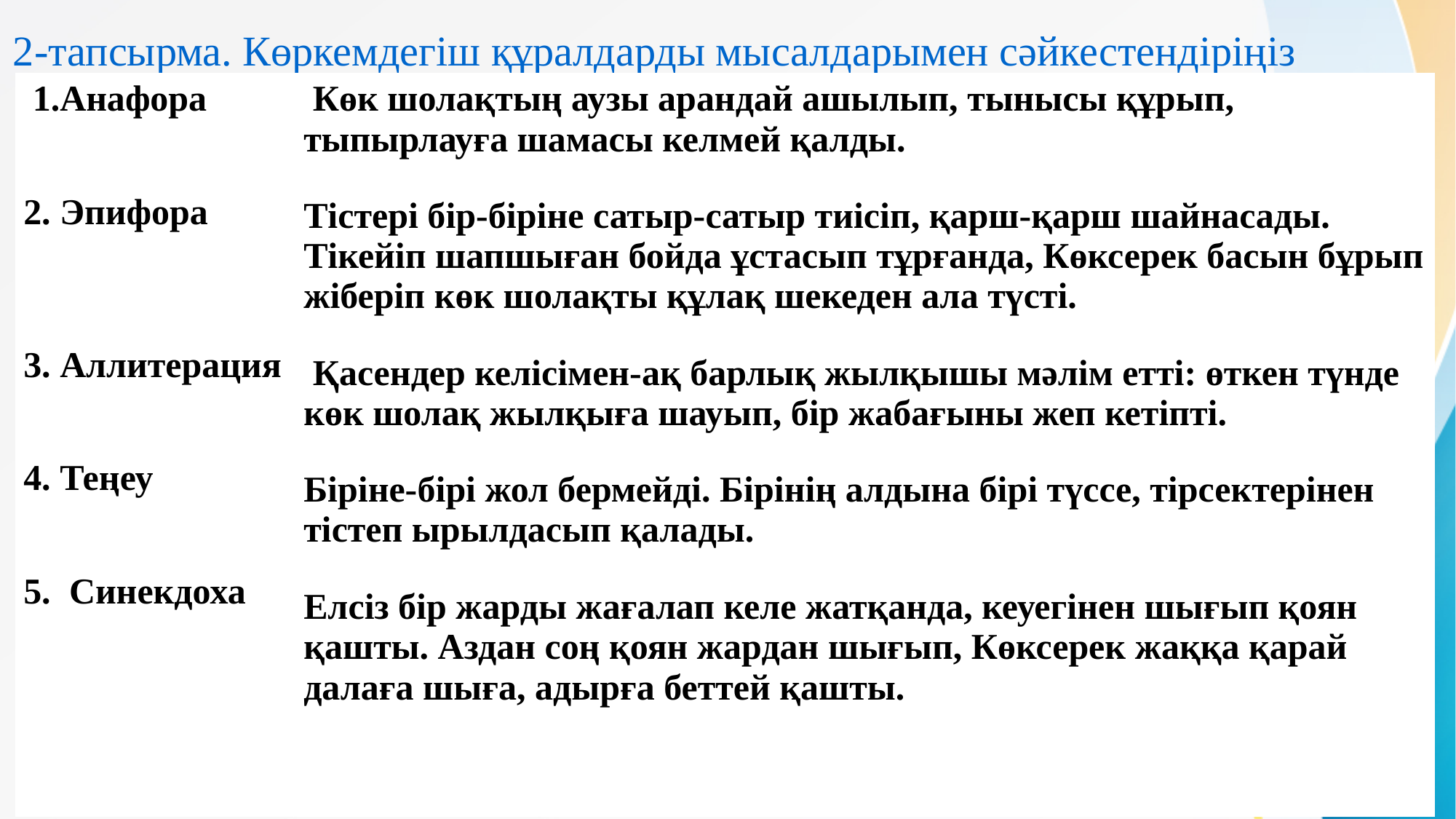

# 2-тапсырма. Көркемдегіш құралдарды мысалдарымен сәйкестендіріңіз
| 1.Анафора 2. Эпифора 3. Аллитерация 4. Теңеу 5. Синекдоха | Көк шолақтың аузы арандай ашылып, тынысы құрып, тыпырлауға шамасы келмей қалды. Тістері бір-біріне сатыр-сатыр тиісіп, қарш-қарш шайнасады. Тікейіп шапшыған бойда ұстасып тұрғанда, Көксерек басын бұрып жіберіп көк шолақты құлақ шекеден ала түсті. Қасендер келісімен-ақ барлық жылқышы мәлім етті: өткен түнде көк шолақ жылқыға шауып, бір жабағыны жеп кетіпті. Біріне-бірі жол бермейді. Бірінің алдына бірі түссе, тірсектерінен тістеп ырылдасып қалады. Елсіз бір жарды жағалап келе жатқанда, кеуегінен шығып қоян қашты. Аздан соң қоян жардан шығып, Көксерек жаққа қарай далаға шыға, адырға беттей қашты. |
| --- | --- |